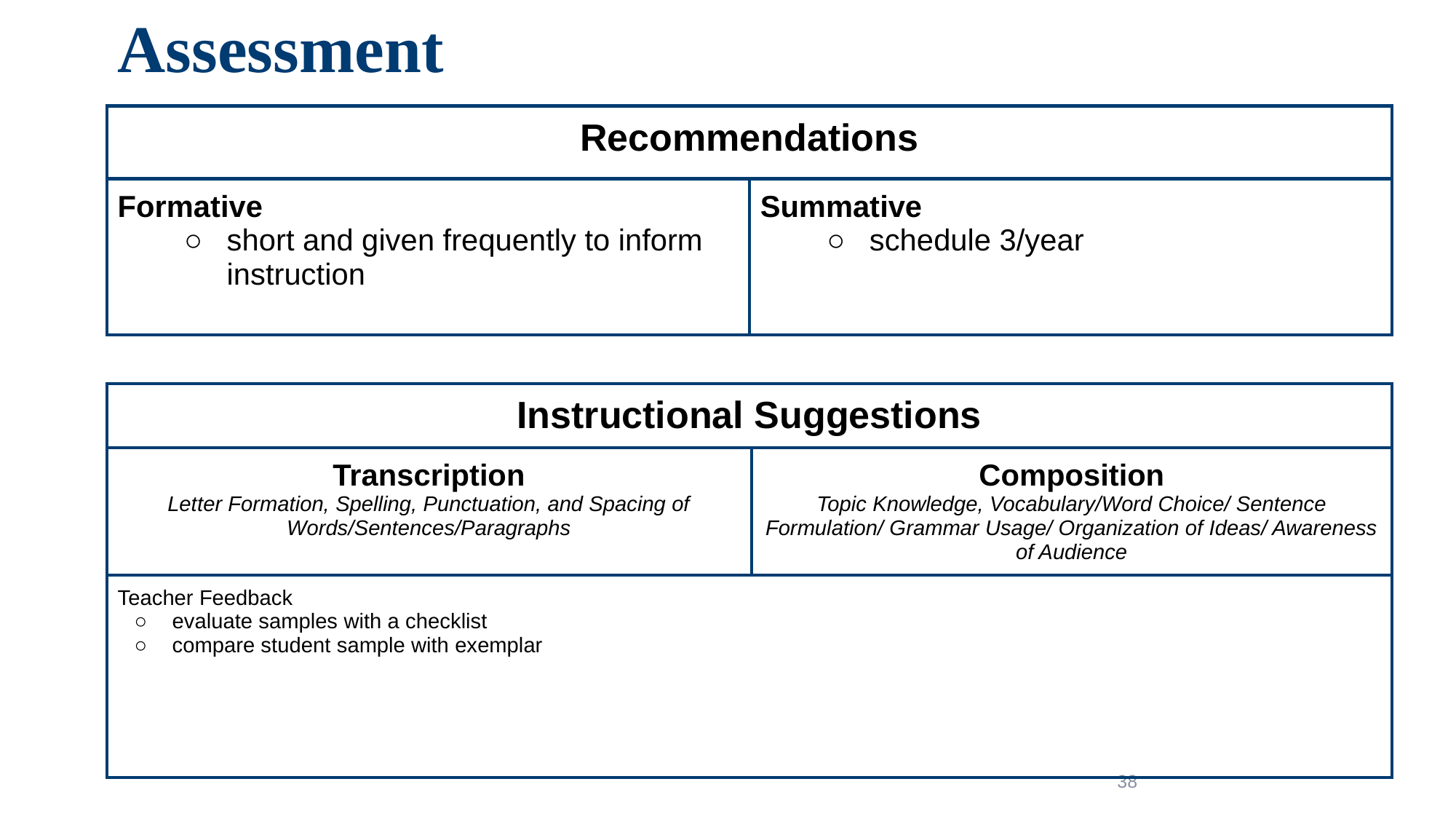

# Assessment

| Recommendations |  |
| --- | --- |
| Formative short and given frequently to inform instruction | Summative schedule 3/year |
| Instructional Suggestions |  |
| --- | --- |
| Transcription Letter Formation, Spelling, Punctuation, and Spacing of Words/Sentences/Paragraphs | Composition Topic Knowledge, Vocabulary/Word Choice/ Sentence Formulation/ Grammar Usage/ Organization of Ideas/ Awareness of Audience |
| Teacher Feedback evaluate samples with a checklist compare student sample with exemplar |  |
38